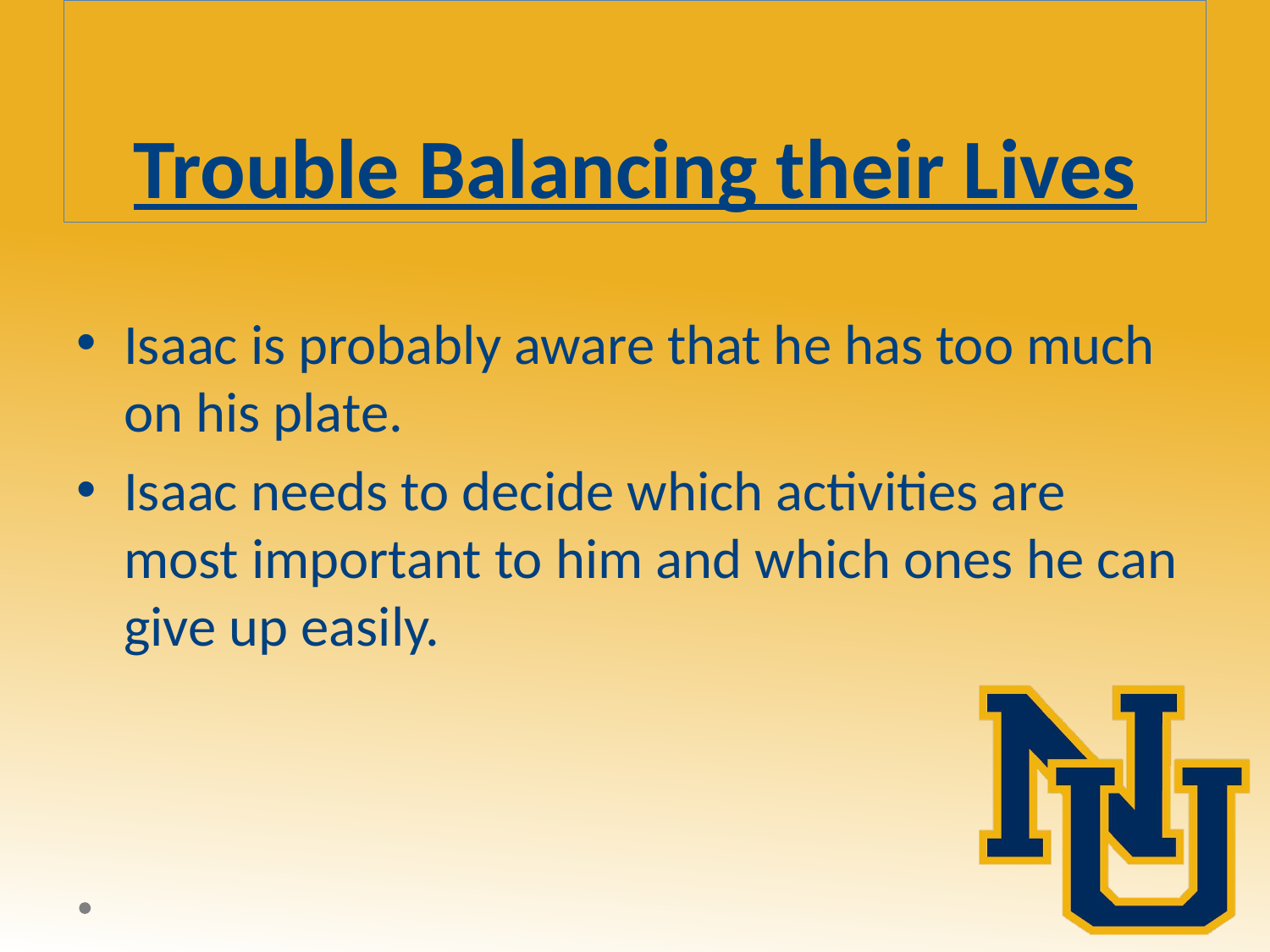

# Trouble Balancing their Lives

Isaac is probably aware that he has too much on his plate.
Isaac needs to decide which activities are most important to him and which ones he can give up easily.